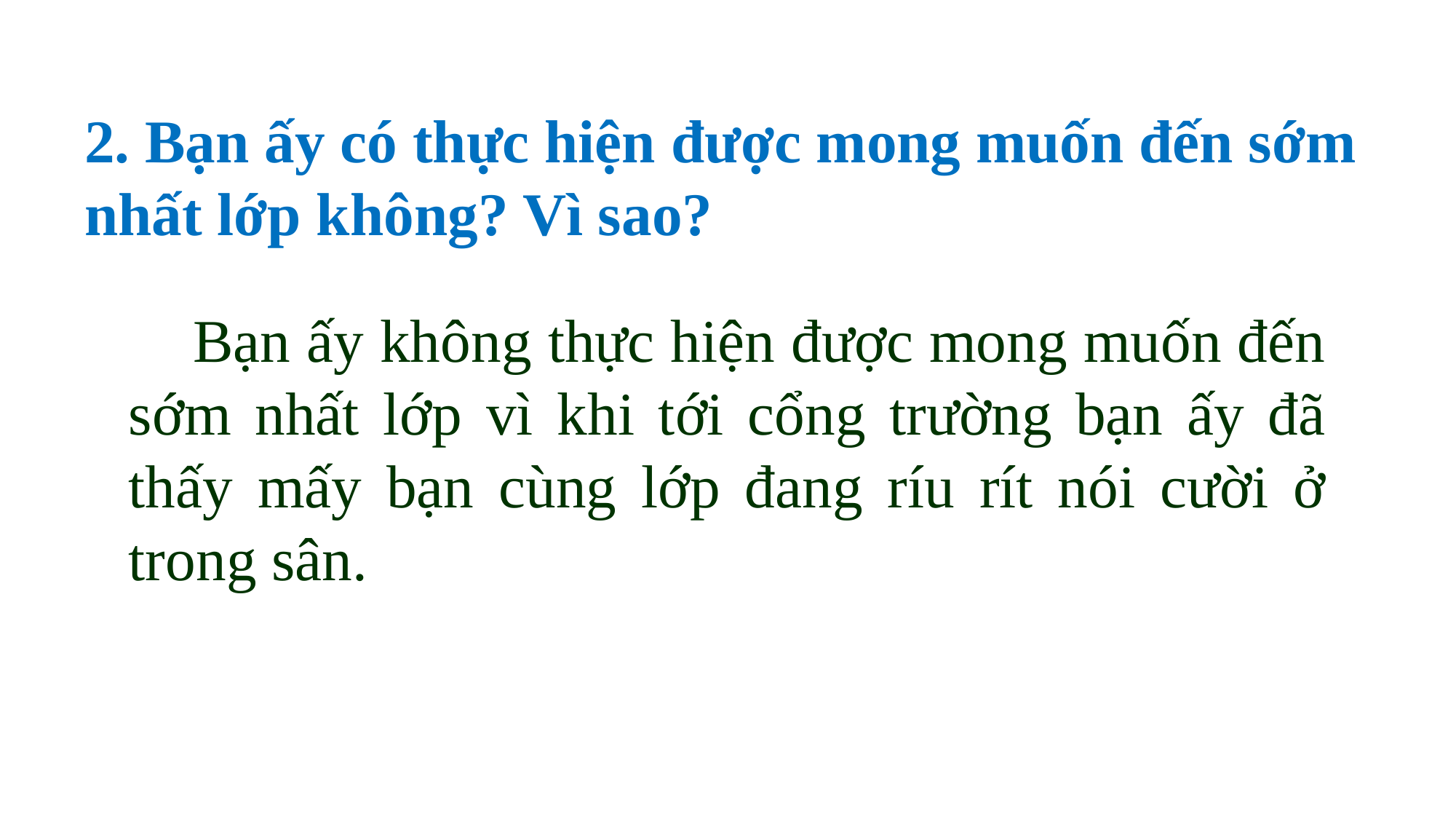

2. Bạn ấy có thực hiện được mong muốn đến sớm nhất lớp không? Vì sao?
    Bạn ấy không thực hiện được mong muốn đến sớm nhất lớp vì khi tới cổng trường bạn ấy đã thấy mấy bạn cùng lớp đang ríu rít nói cười ở trong sân.